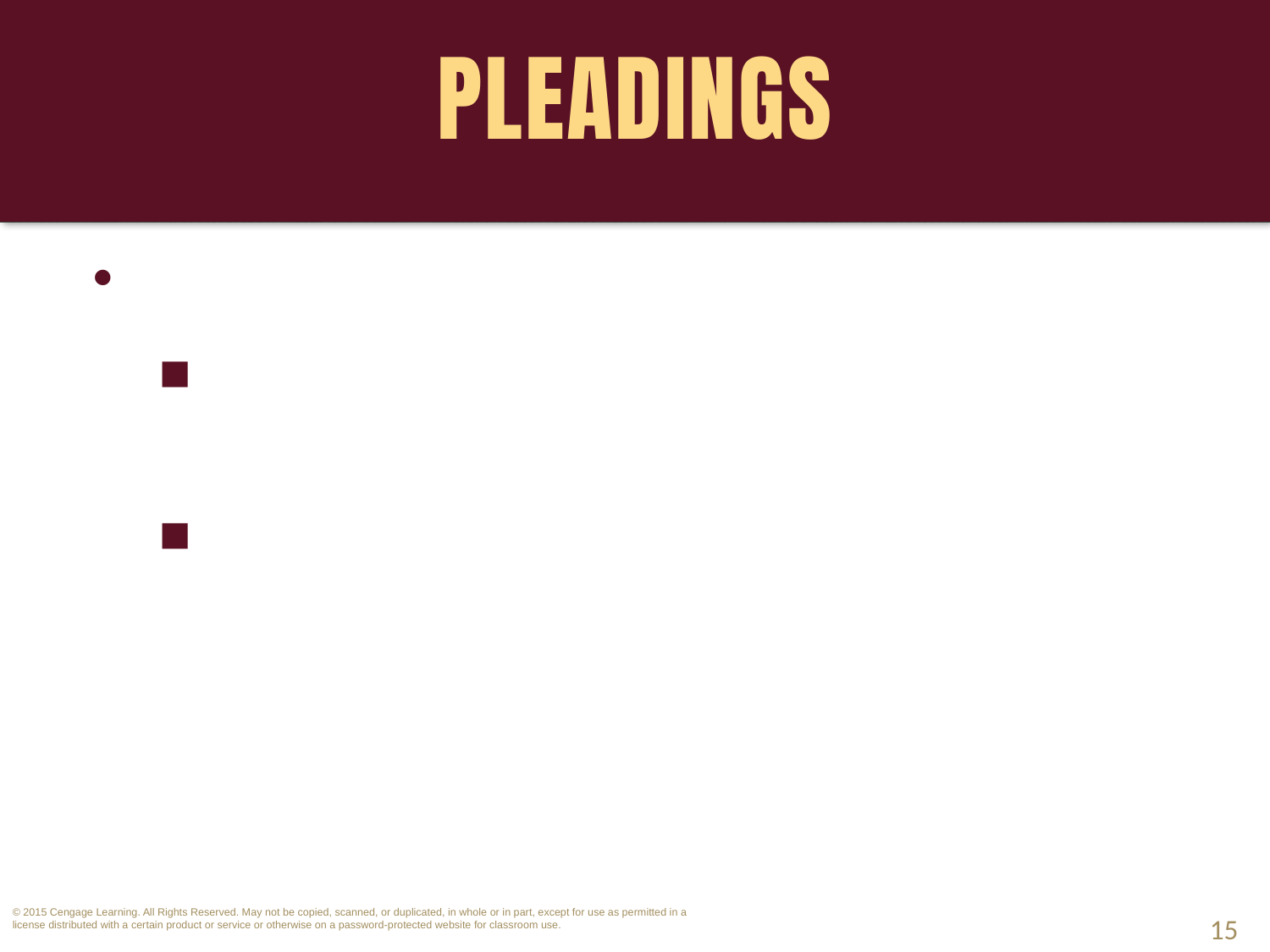

# Pleadings
Defendant’s Response.
Affirmative Defense: burden is on defendant to introduce proof.
Counterclaims: defendant sues plaintiff, and plaintiff answers.
15